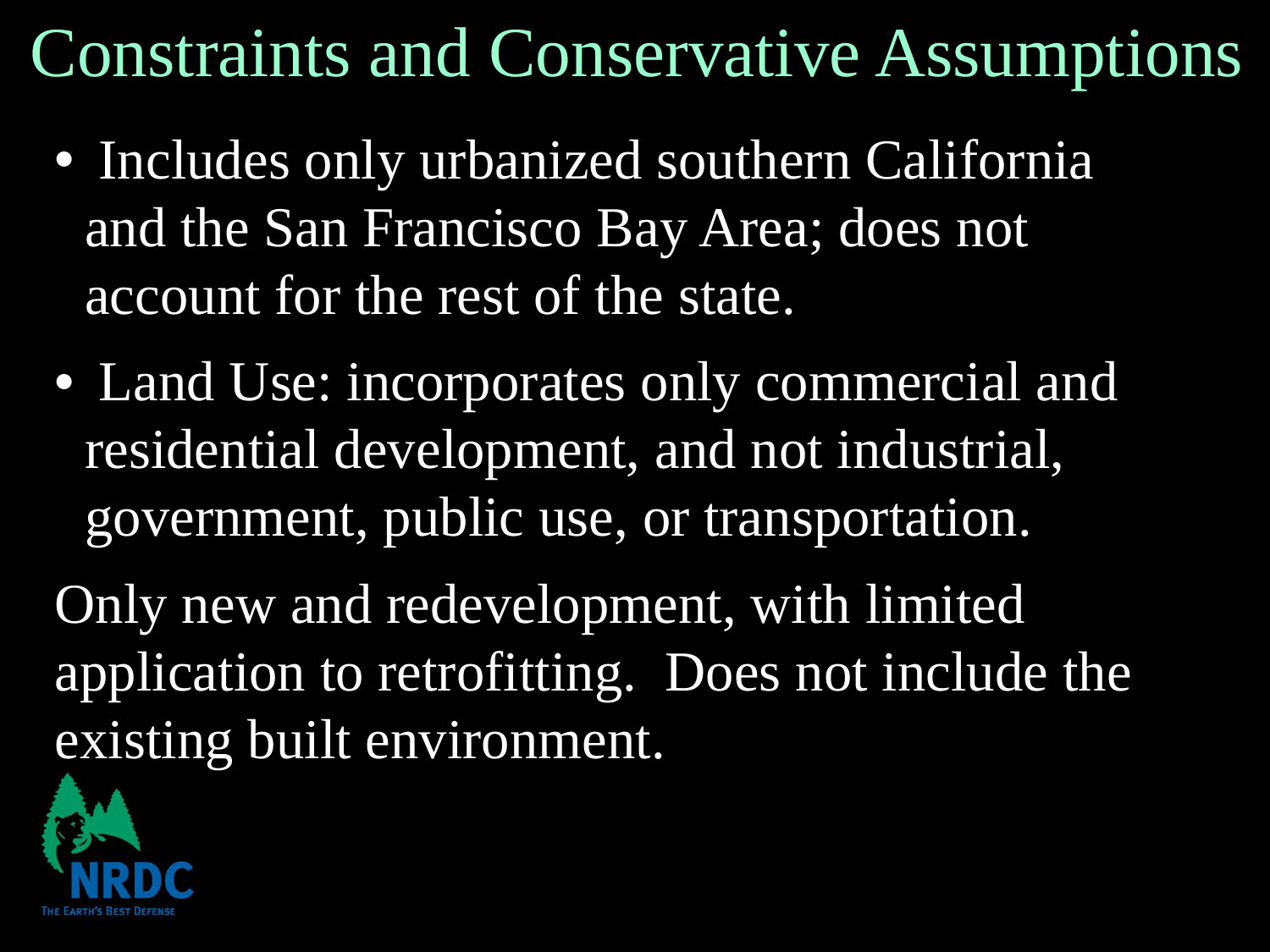

# Constraints and Conservative Assumptions
 Includes only urbanized southern California and the San Francisco Bay Area; does not account for the rest of the state.
 Land Use: incorporates only commercial and residential development, and not industrial, government, public use, or transportation.
Only new and redevelopment, with limited application to retrofitting.  Does not include the existing built environment.